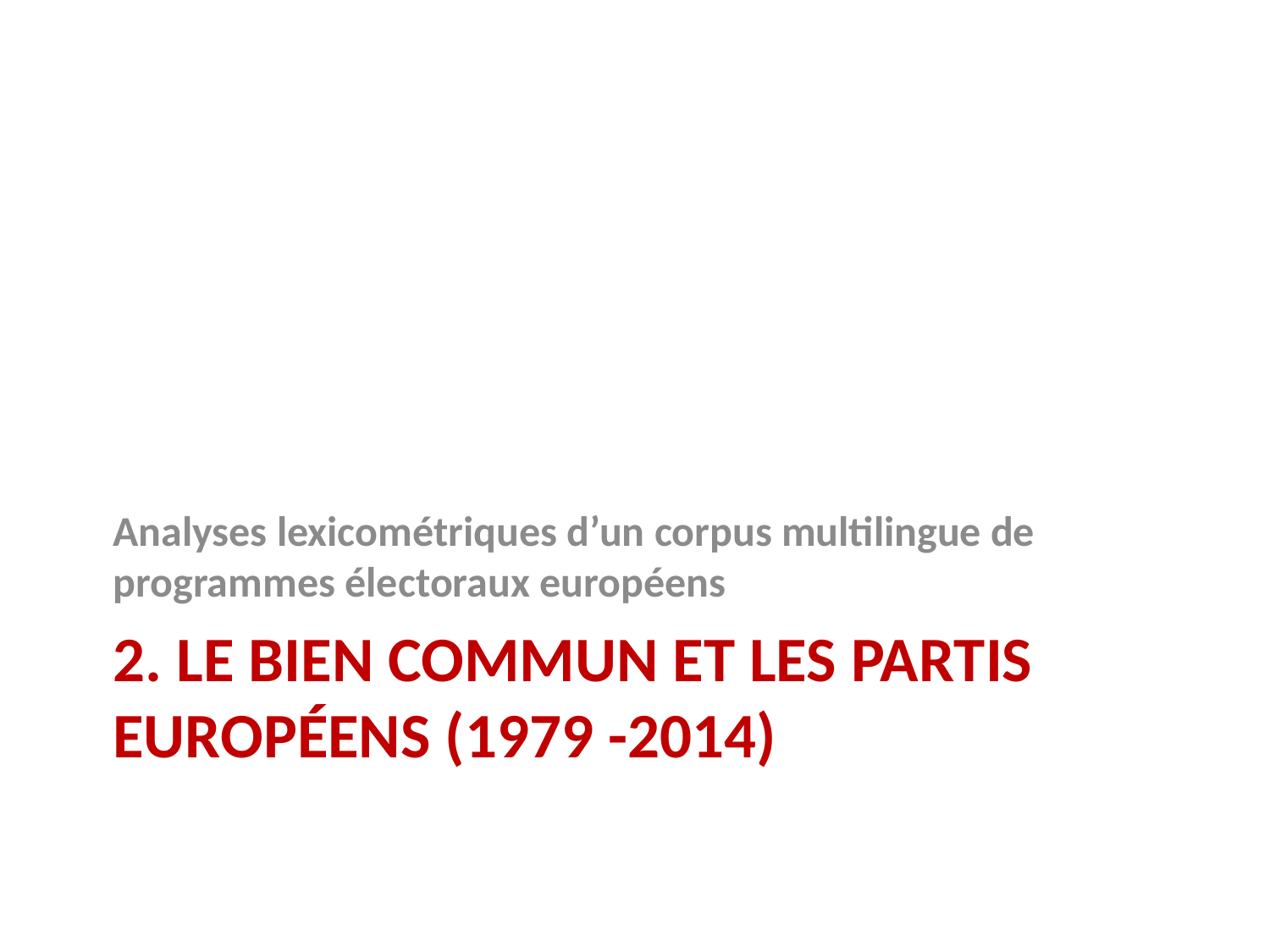

Analyses lexicométriques d’un corpus multilingue de programmes électoraux européens
# 2. Le Bien commun et les partis européens (1979 -2014)